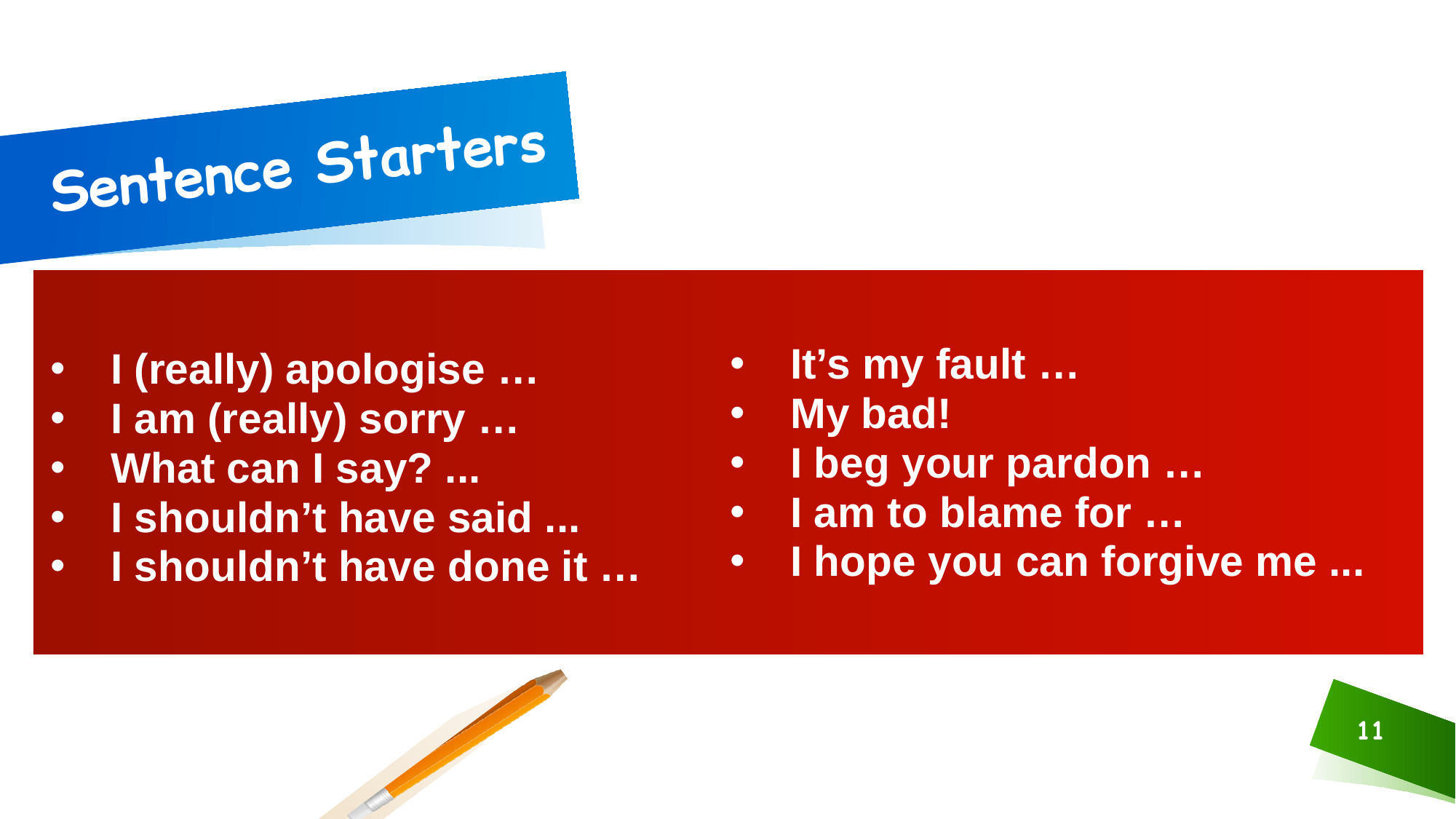

# Sentence Starters

I (really) apologise …
I am (really) sorry …
What can I say? ...
I shouldn’t have said ...
I shouldn’t have done it …

It’s my fault …
My bad!
I beg your pardon …
I am to blame for …
I hope you can forgive me ...
11